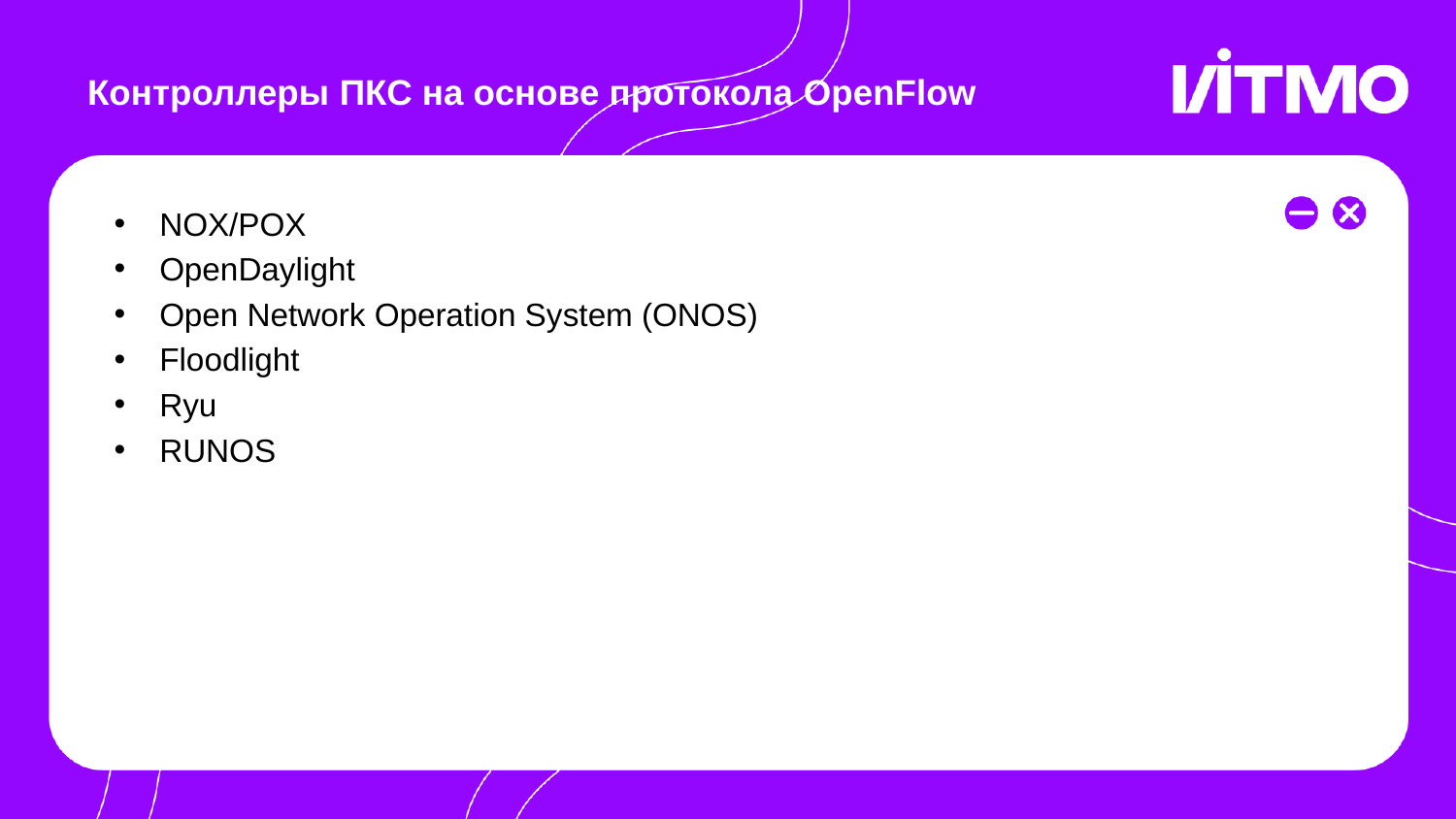

# Контроллеры ПКС на основе протокола OpenFlow
NOX/POX
OpenDaylight
Open Network Operation System (ONOS)
Floodlight
Ryu
RUNOS